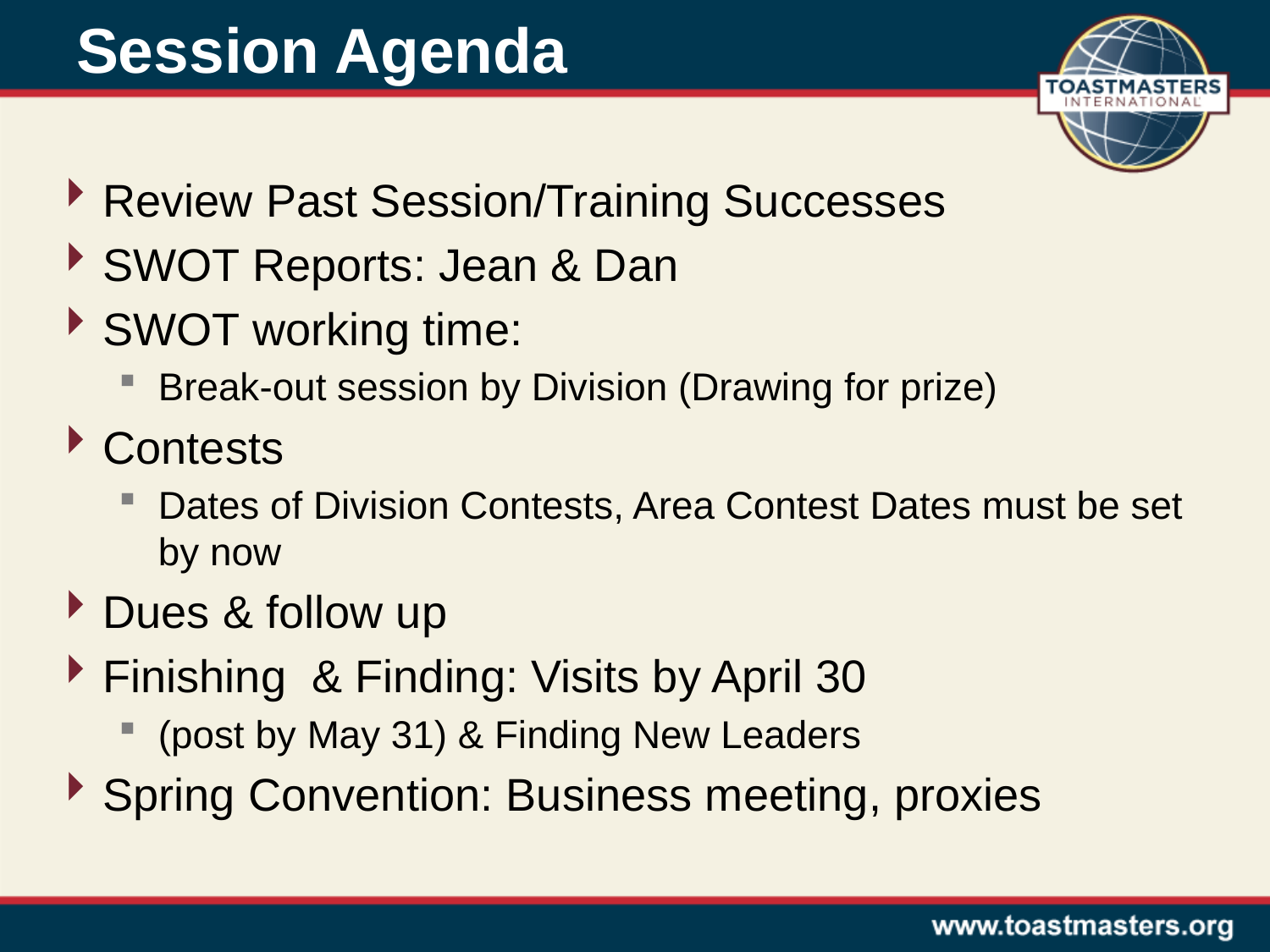

# Session Agenda
Review Past Session/Training Successes
SWOT Reports: Jean & Dan
SWOT working time:
Break-out session by Division (Drawing for prize)
Contests
Dates of Division Contests, Area Contest Dates must be set by now
Dues & follow up
Finishing  & Finding: Visits by April 30
(post by May 31) & Finding New Leaders
Spring Convention: Business meeting, proxies